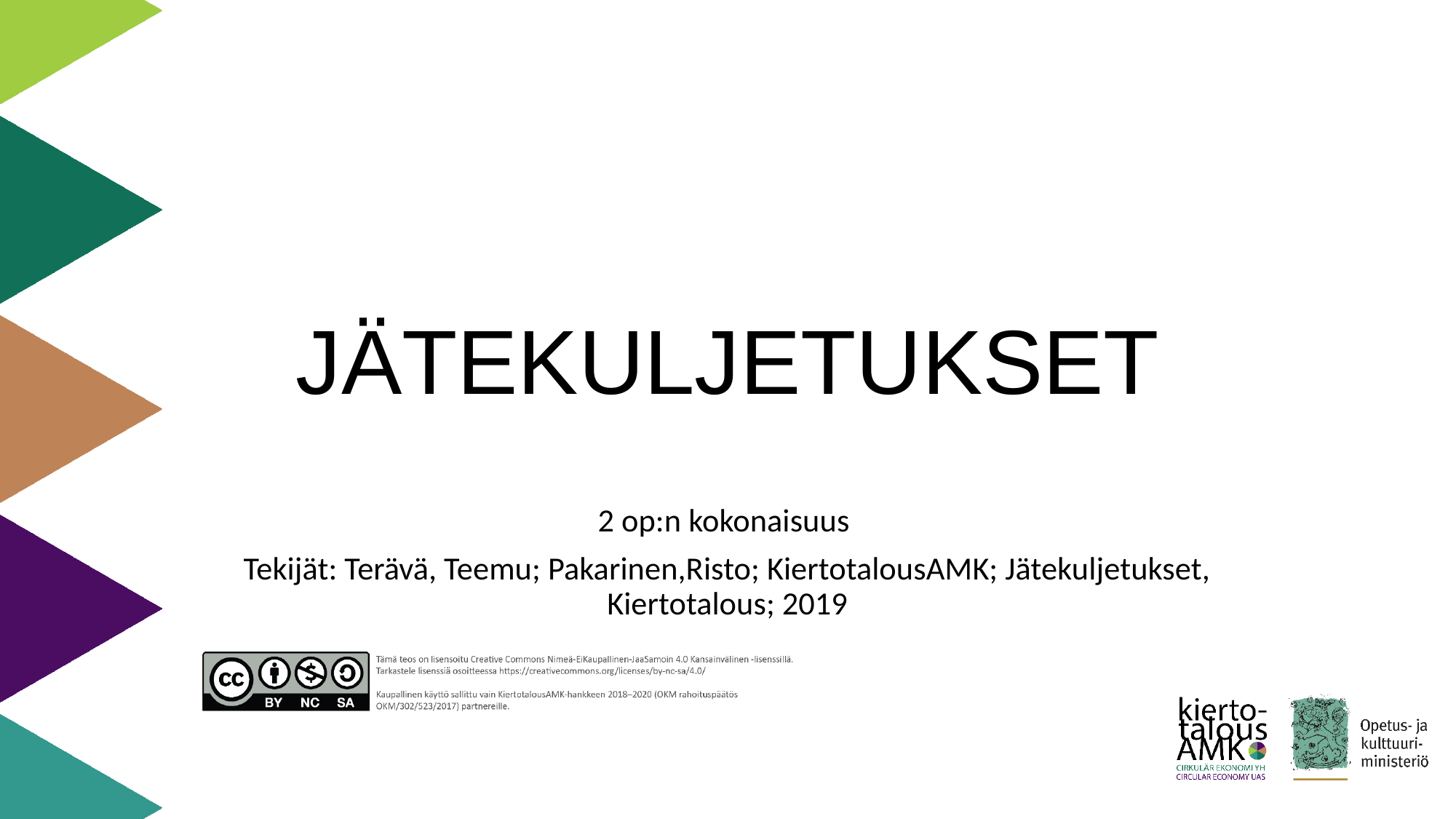

# JÄTEKULJETUKSET
2 op:n kokonaisuus
Tekijät: Terävä, Teemu; Pakarinen,Risto; KiertotalousAMK; Jätekuljetukset, Kiertotalous; 2019